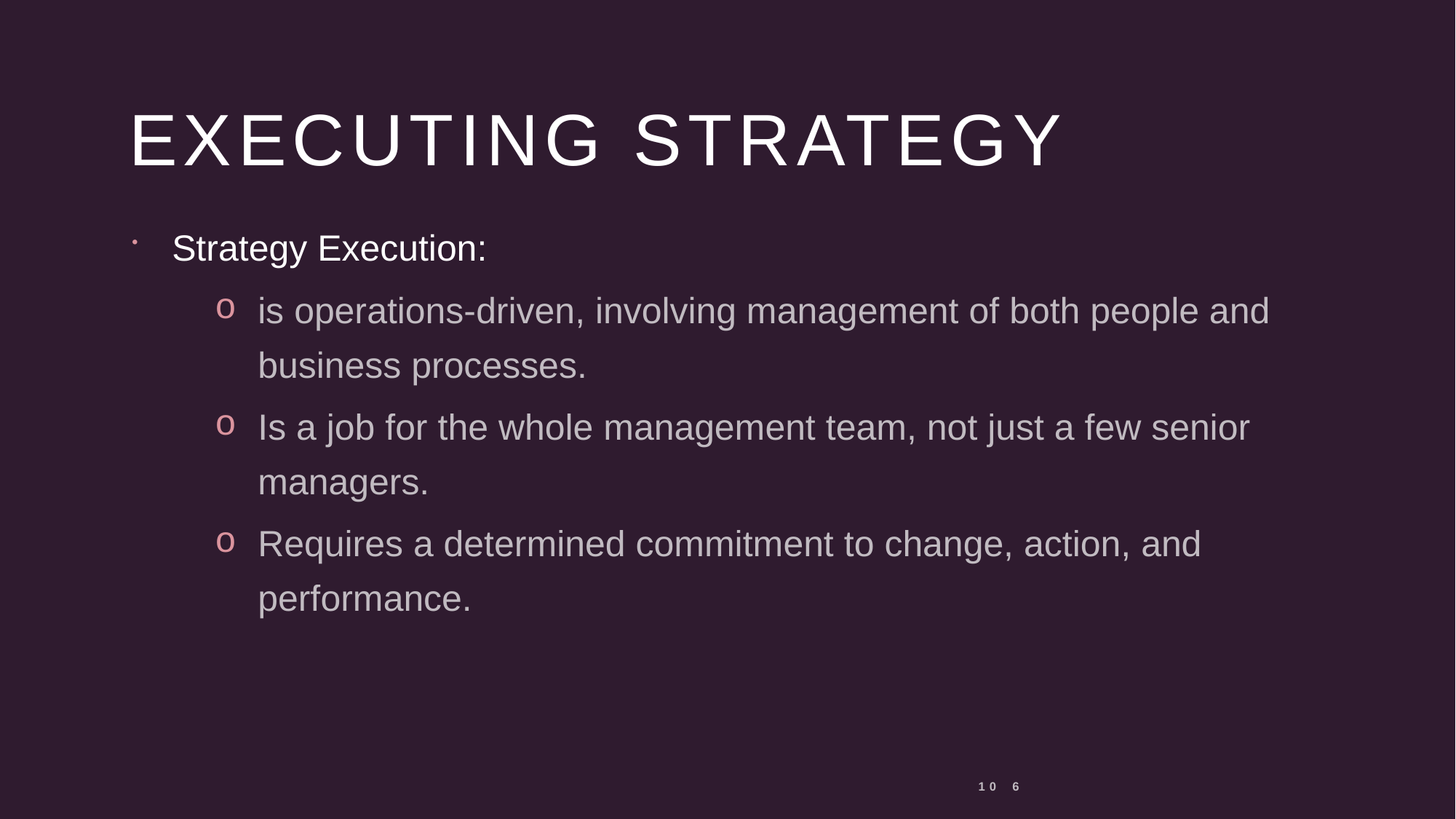

# EXECUTING STRATEGY
Strategy Execution:
is operations-driven, involving management of both people and business processes.
Is a job for the whole management team, not just a few senior managers.
Requires a determined commitment to change, action, and performance.
10–6